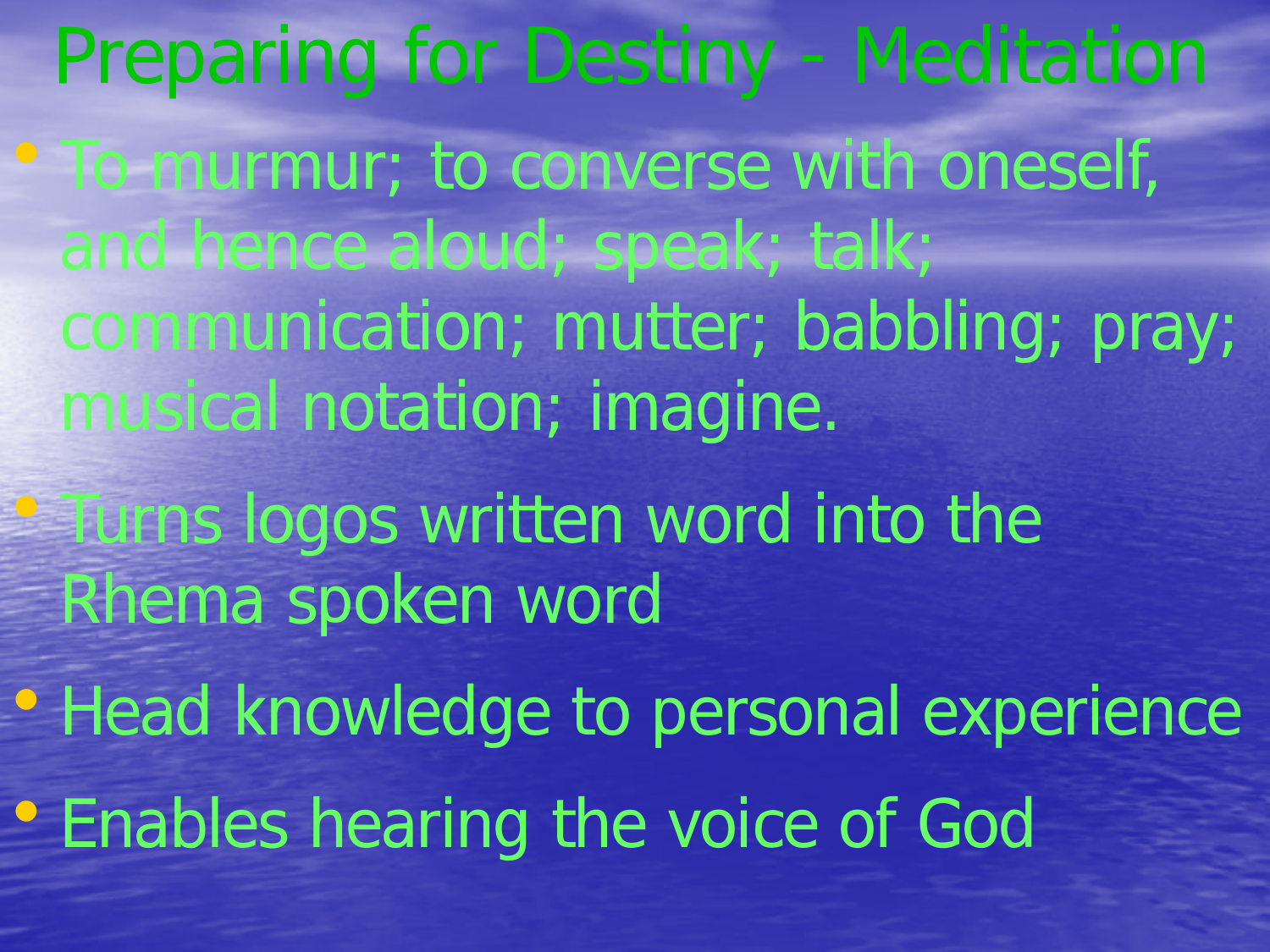

# Preparing for Destiny - Meditation
To murmur; to converse with oneself, and hence aloud; speak; talk; communication; mutter; babbling; pray; musical notation; imagine.
Turns logos written word into the Rhema spoken word
Head knowledge to personal experience
Enables hearing the voice of God